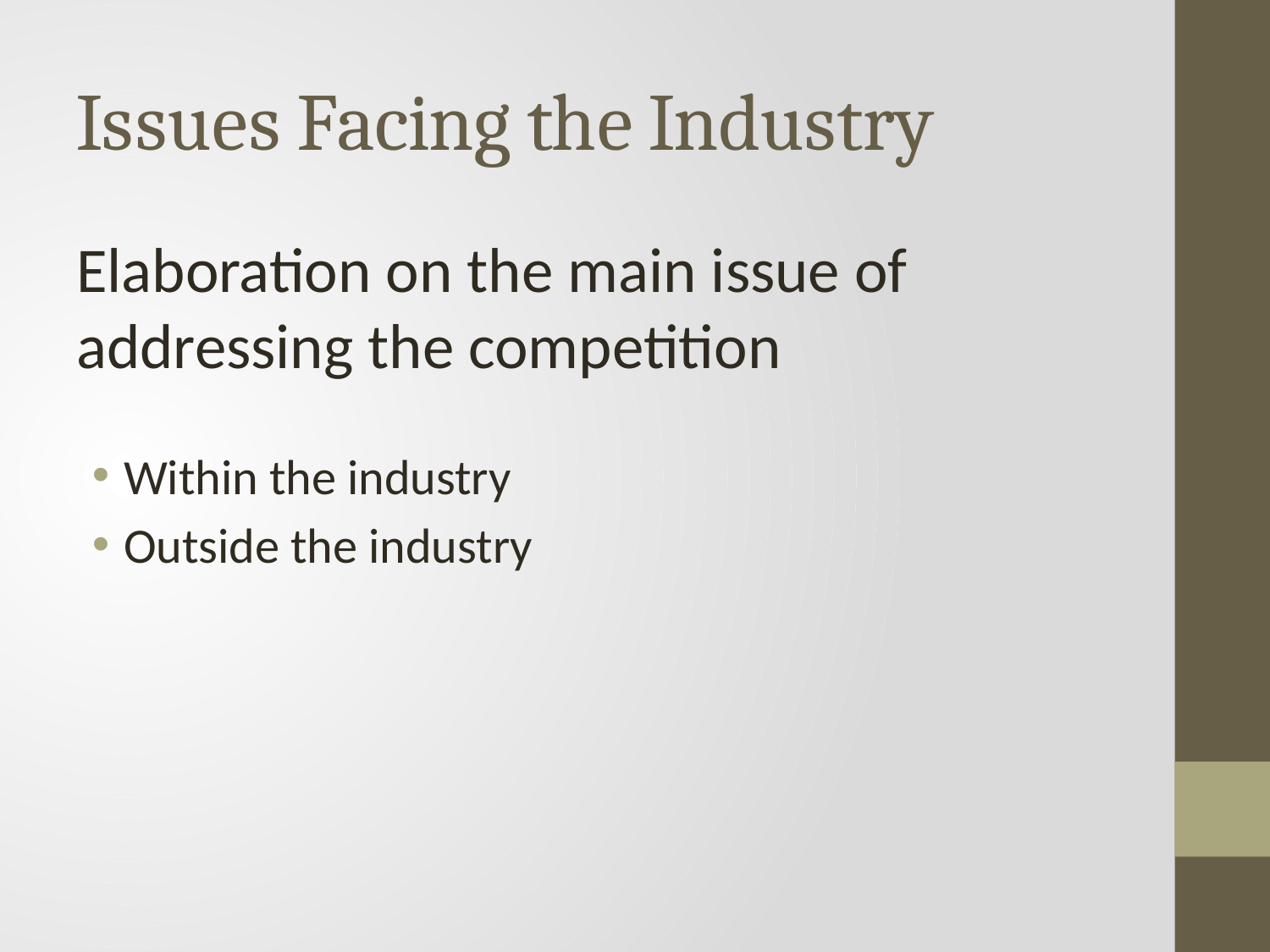

# Issues Facing the Industry
Elaboration on the main issue of addressing the competition

Within the industry
Outside the industry